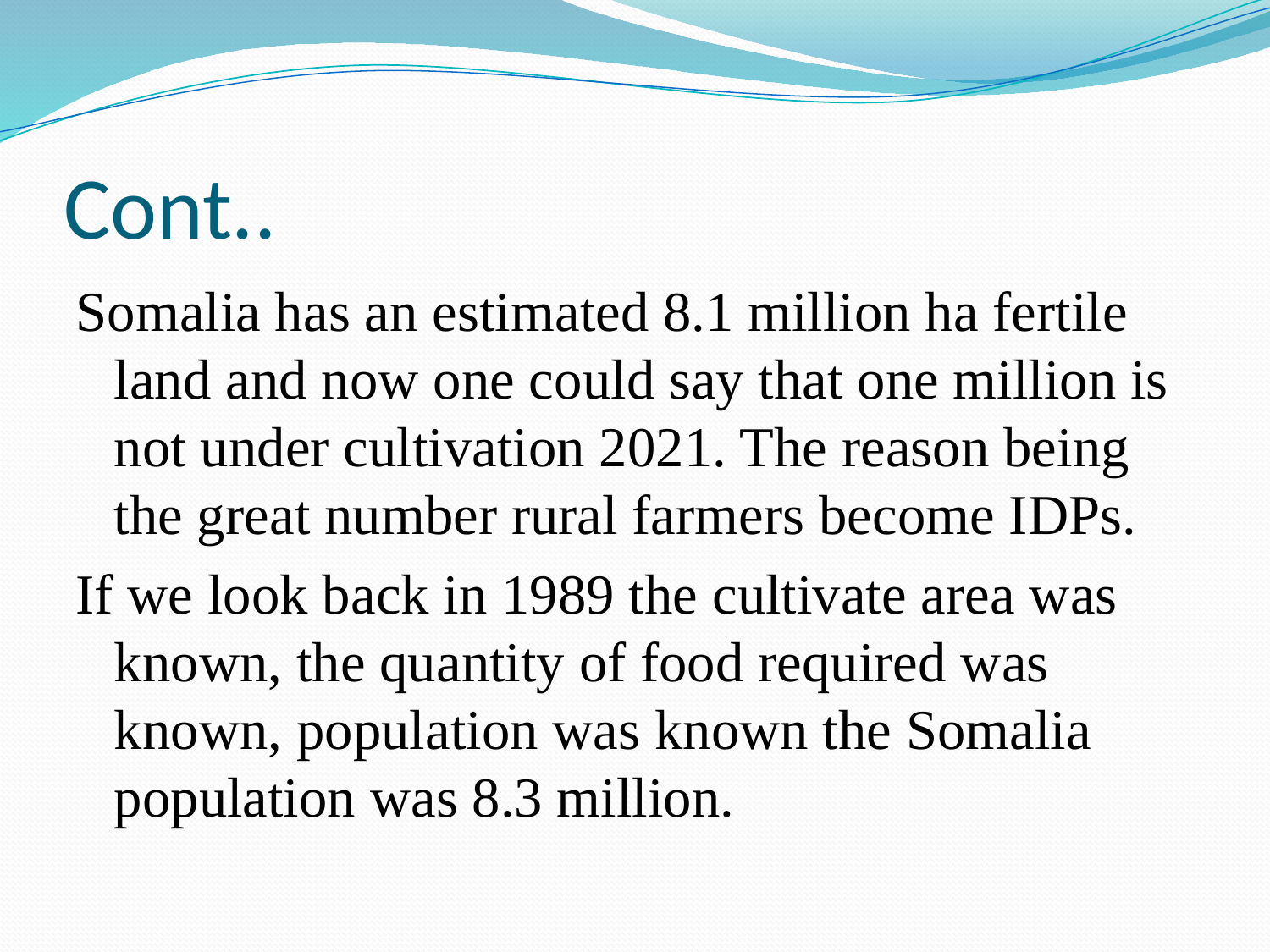

# Cont..
Somalia has an estimated 8.1 million ha fertile land and now one could say that one million is not under cultivation 2021. The reason being the great number rural farmers become IDPs.
If we look back in 1989 the cultivate area was known, the quantity of food required was known, population was known the Somalia population was 8.3 million.